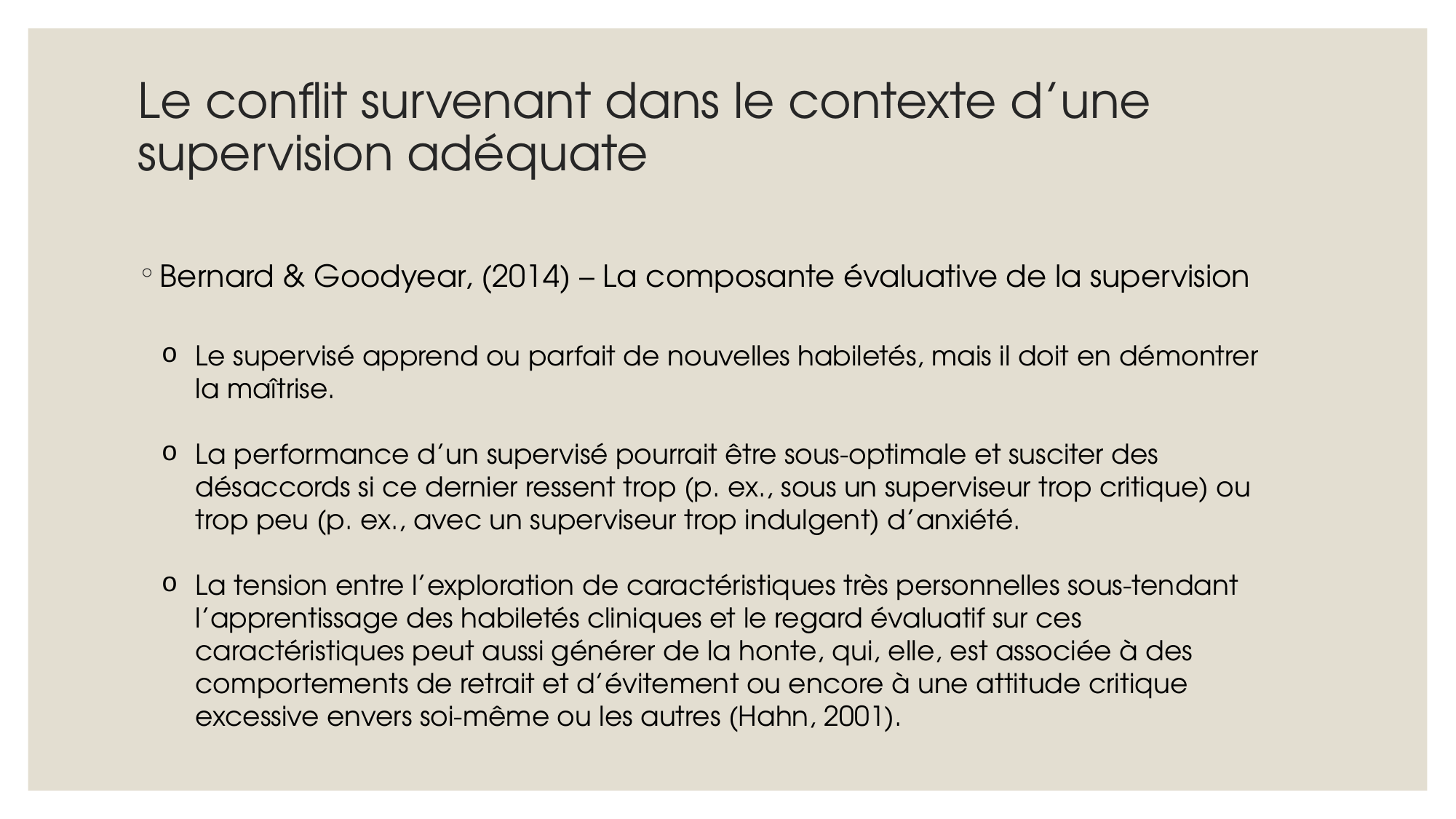

# Le conflit survenant dans le contexte d’une supervision adéquate
Bernard & Goodyear, (2014) – La composante évaluative de la supervision

Le supervisé apprend ou parfait de nouvelles habiletés, mais il doit en démontrer la maîtrise.

La performance d’un supervisé pourrait être sous-optimale et susciter des désaccords si ce dernier ressent trop (p. ex., sous un superviseur trop critique) ou trop peu (p. ex., avec un superviseur trop indulgent) d’anxiété.

La tension entre l’exploration de caractéristiques très personnelles sous-tendant l’apprentissage des habiletés cliniques et le regard évaluatif sur ces caractéristiques peut aussi générer de la honte, qui, elle, est associée à des comportements de retrait et d’évitement ou encore à une attitude critique excessive envers soi-même ou les autres (Hahn, 2001).